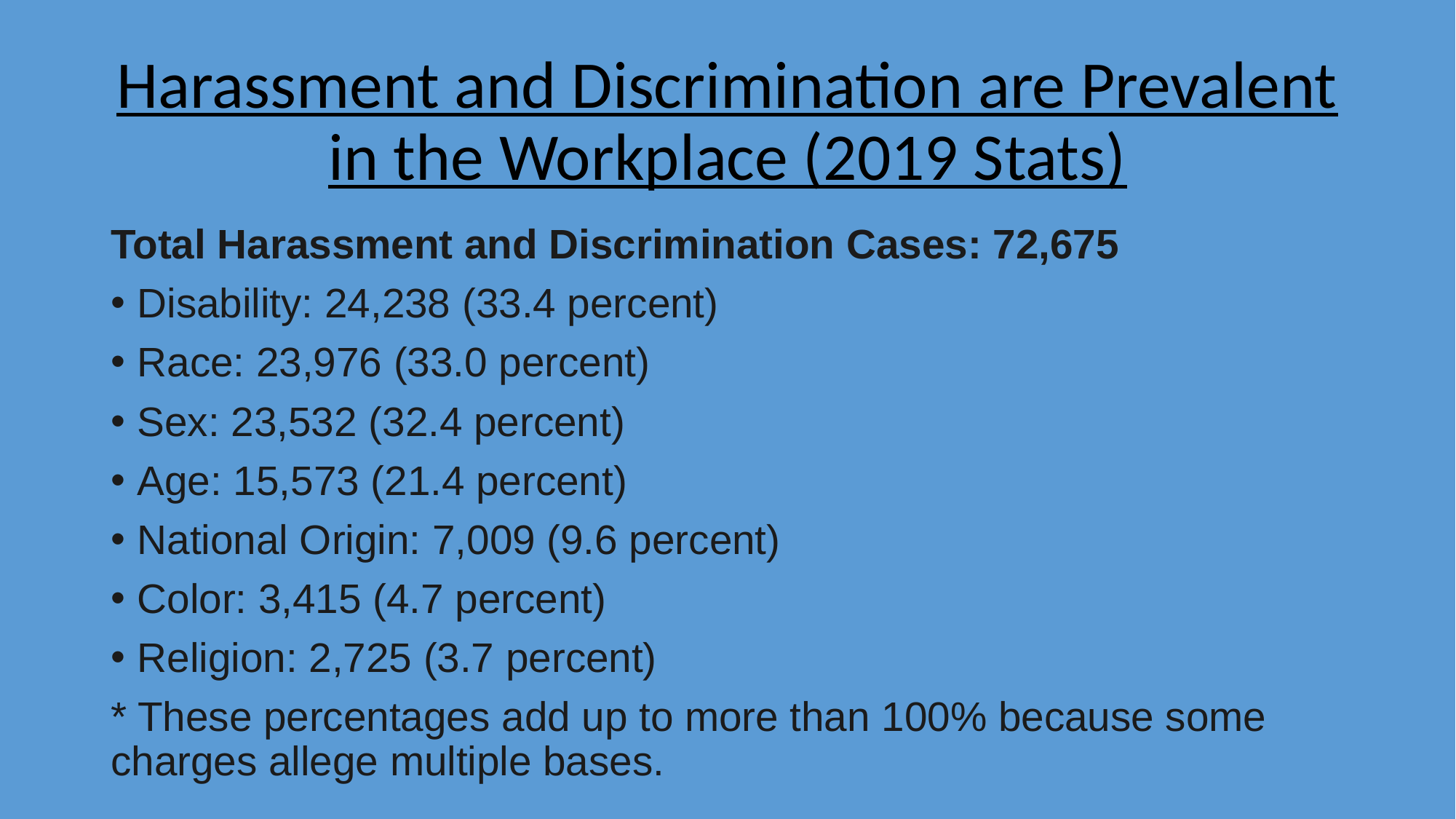

# Harassment and Discrimination are Prevalent in the Workplace (2019 Stats)
Total Harassment and Discrimination Cases: 72,675
Disability: 24,238 (33.4 percent)
Race: 23,976 (33.0 percent)
Sex: 23,532 (32.4 percent)
Age: 15,573 (21.4 percent)
National Origin: 7,009 (9.6 percent)
Color: 3,415 (4.7 percent)
Religion: 2,725 (3.7 percent)
* These percentages add up to more than 100% because some charges allege multiple bases.